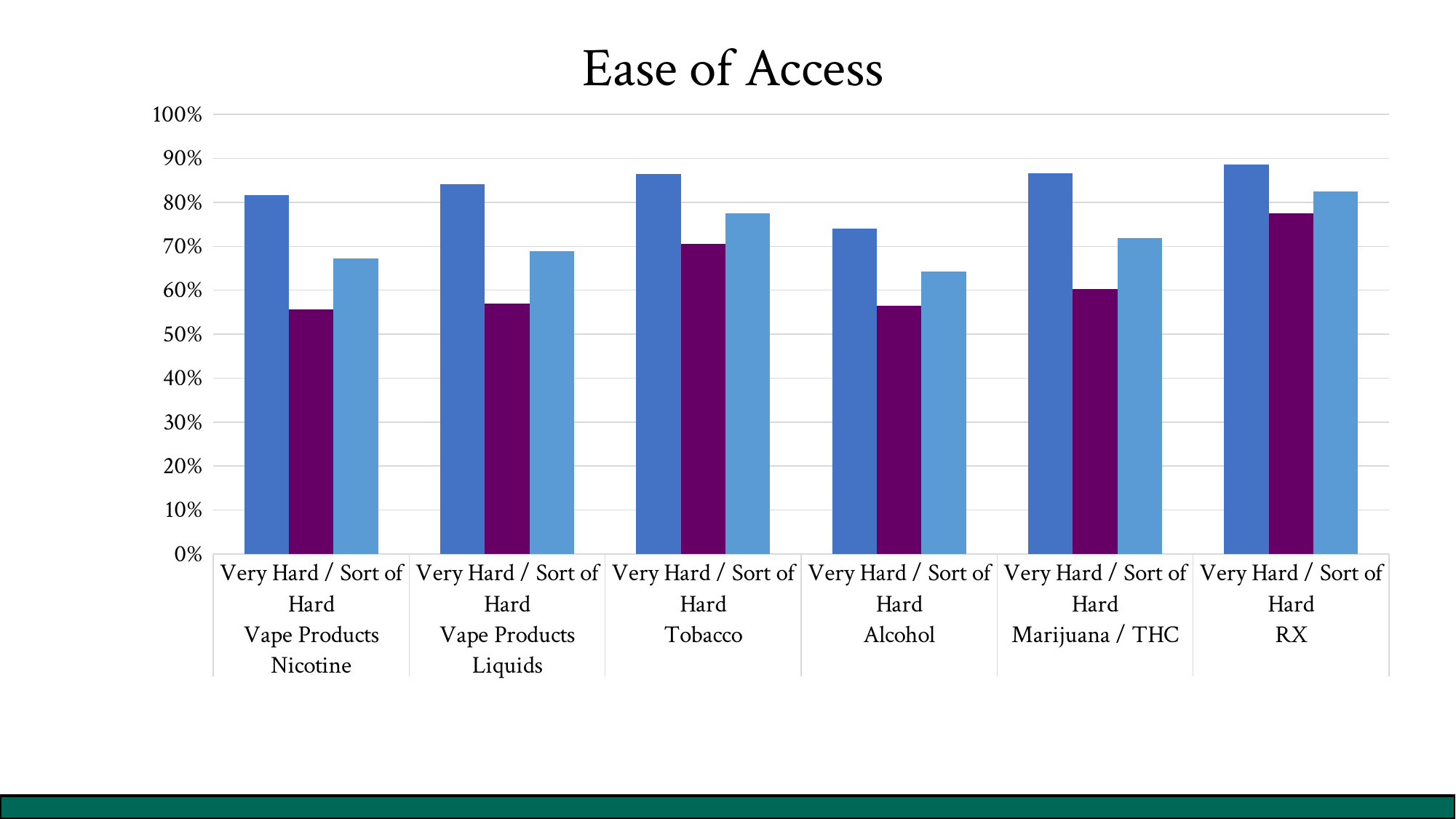

Ease of Access

### Chart

| Category | Grade  | Grade  | Grade  |
|---|---|---|---|
| Very Hard / Sort of Hard | 0.8163934426229509 | 0.5570934256055363 | 0.6716562047320136 |
| Very Hard / Sort of Hard | 0.8413566739606126 | 0.5699481865284974 | 0.6896718146718146 |
| Very Hard / Sort of Hard | 0.8641840087623219 | 0.7056277056277057 | 0.7756286266924565 |
| Very Hard / Sort of Hard | 0.7404162102957283 | 0.5652549697493519 | 0.6425120772946861 |
| Very Hard / Sort of Hard | 0.8652792990142387 | 0.6032843560933449 | 0.718840579710145 |
| Very Hard / Sort of Hard | 0.8859649122807017 | 0.7752808988764045 | 0.8240695988400194 |